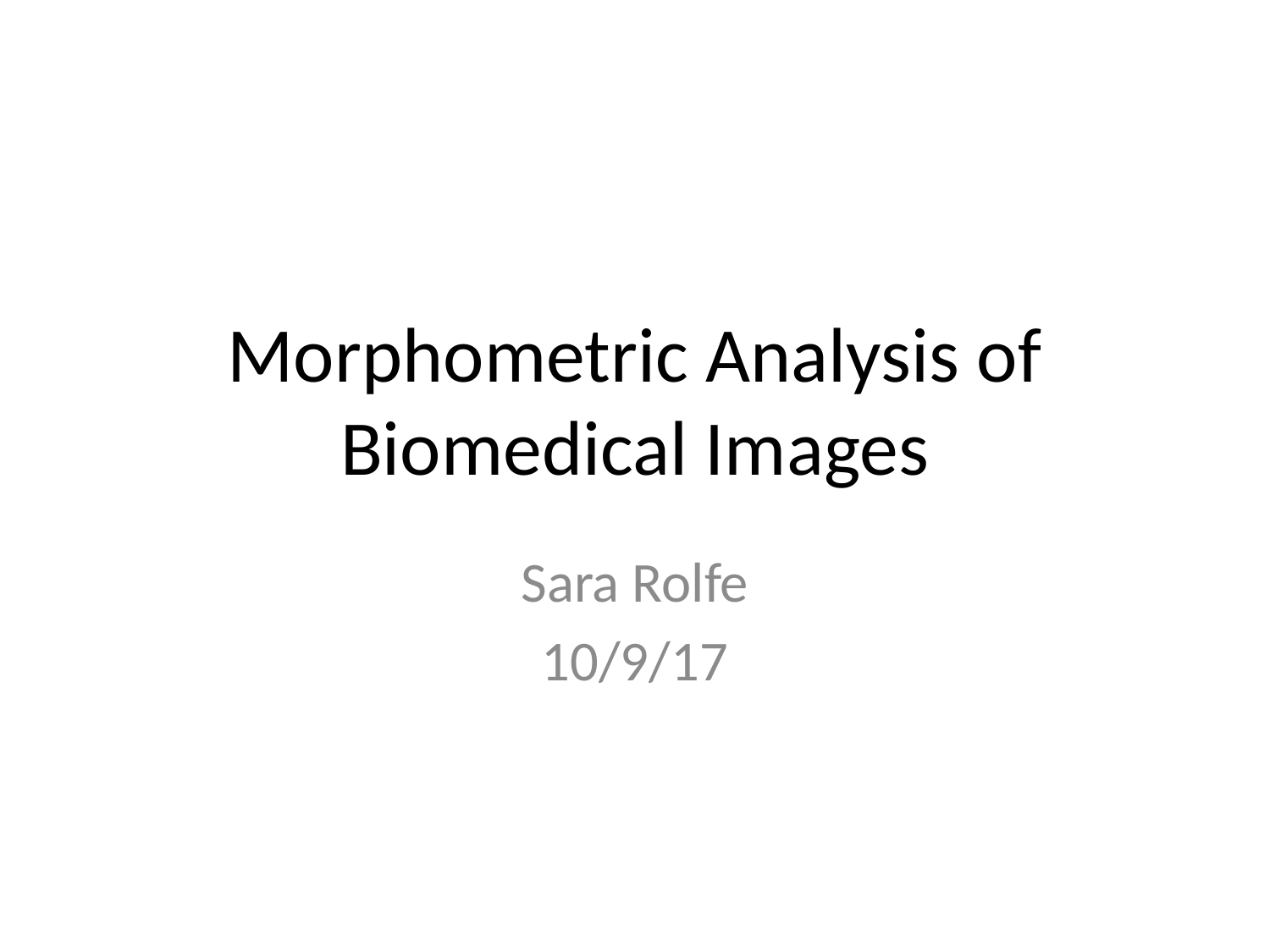

# Morphometric Analysis of Biomedical Images
Sara Rolfe
10/9/17